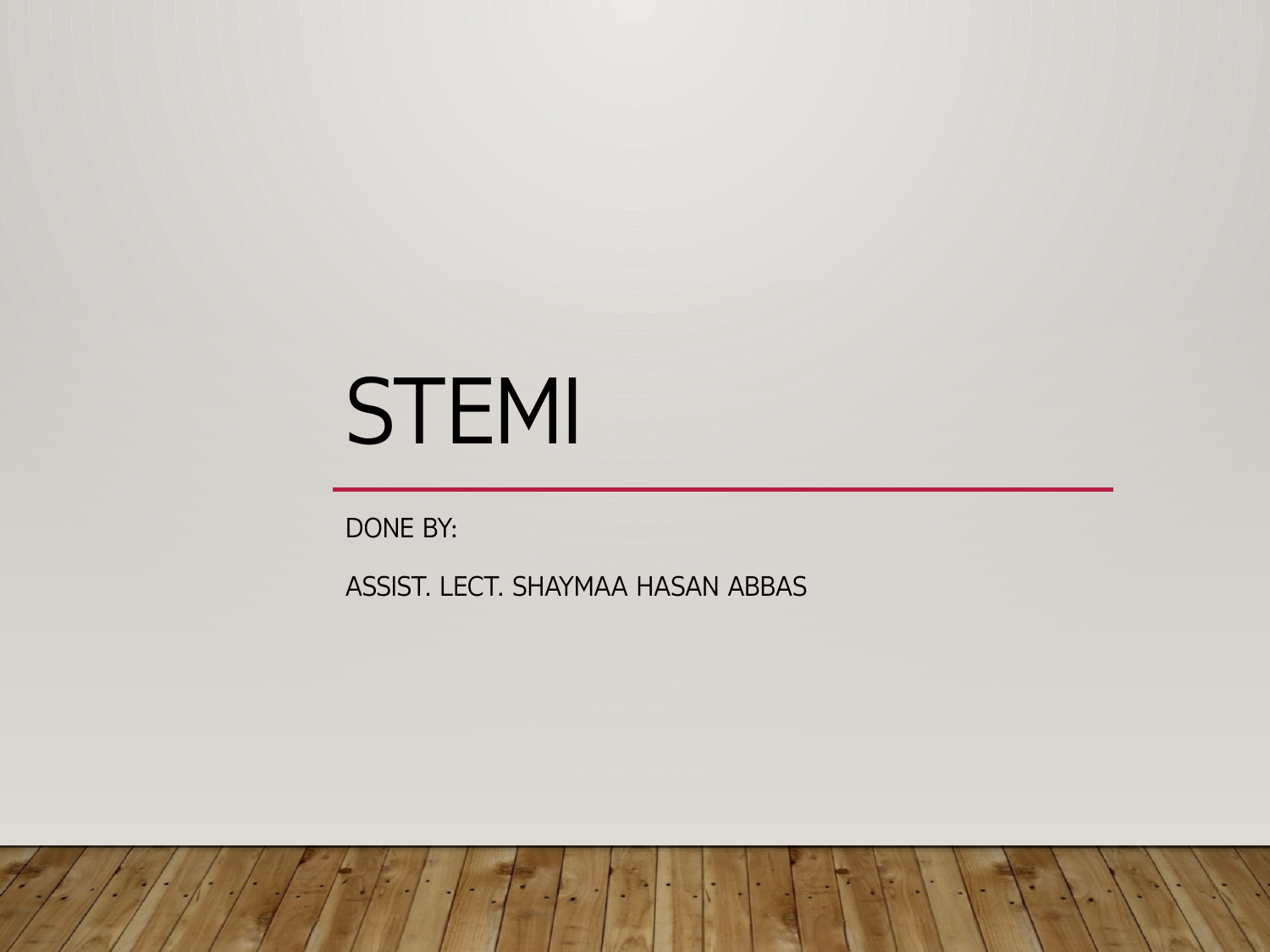

# STEMI
DONE BY:
Assist. lect. Shaymaa Hasan Abbas